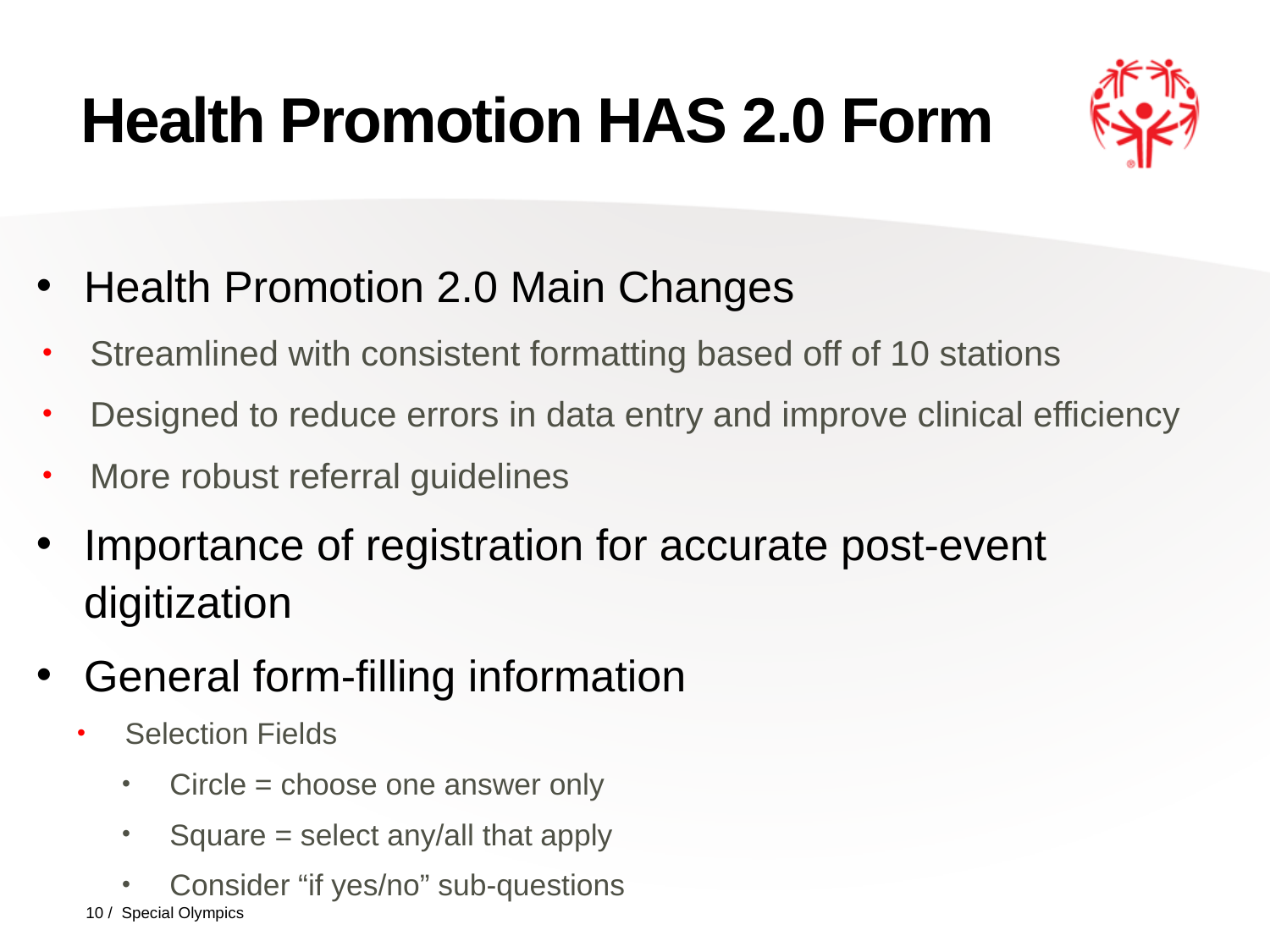

# Health Promotion HAS 2.0 Form
Health Promotion 2.0 Main Changes
Streamlined with consistent formatting based off of 10 stations
Designed to reduce errors in data entry and improve clinical efficiency
More robust referral guidelines
Importance of registration for accurate post-event digitization
General form-filling information
Selection Fields
Circle = choose one answer only
Square = select any/all that apply
Consider “if yes/no” sub-questions
10 /  Special Olympics